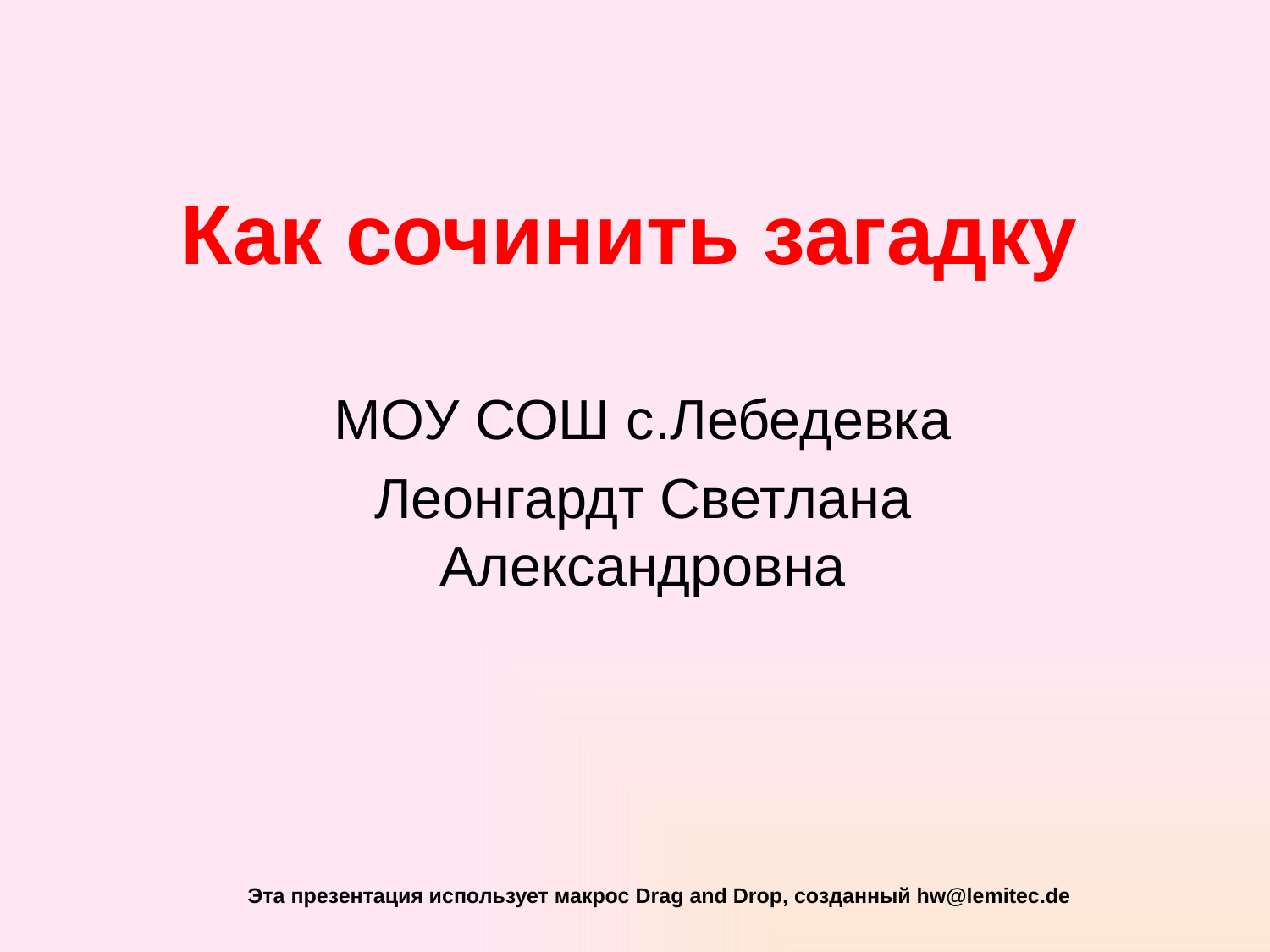

# Как сочинить загадку
МОУ СОШ с.Лебедевка
Леонгардт Светлана Александровна
Эта презентация использует макрос Drag and Drop, созданный hw@lemitec.de